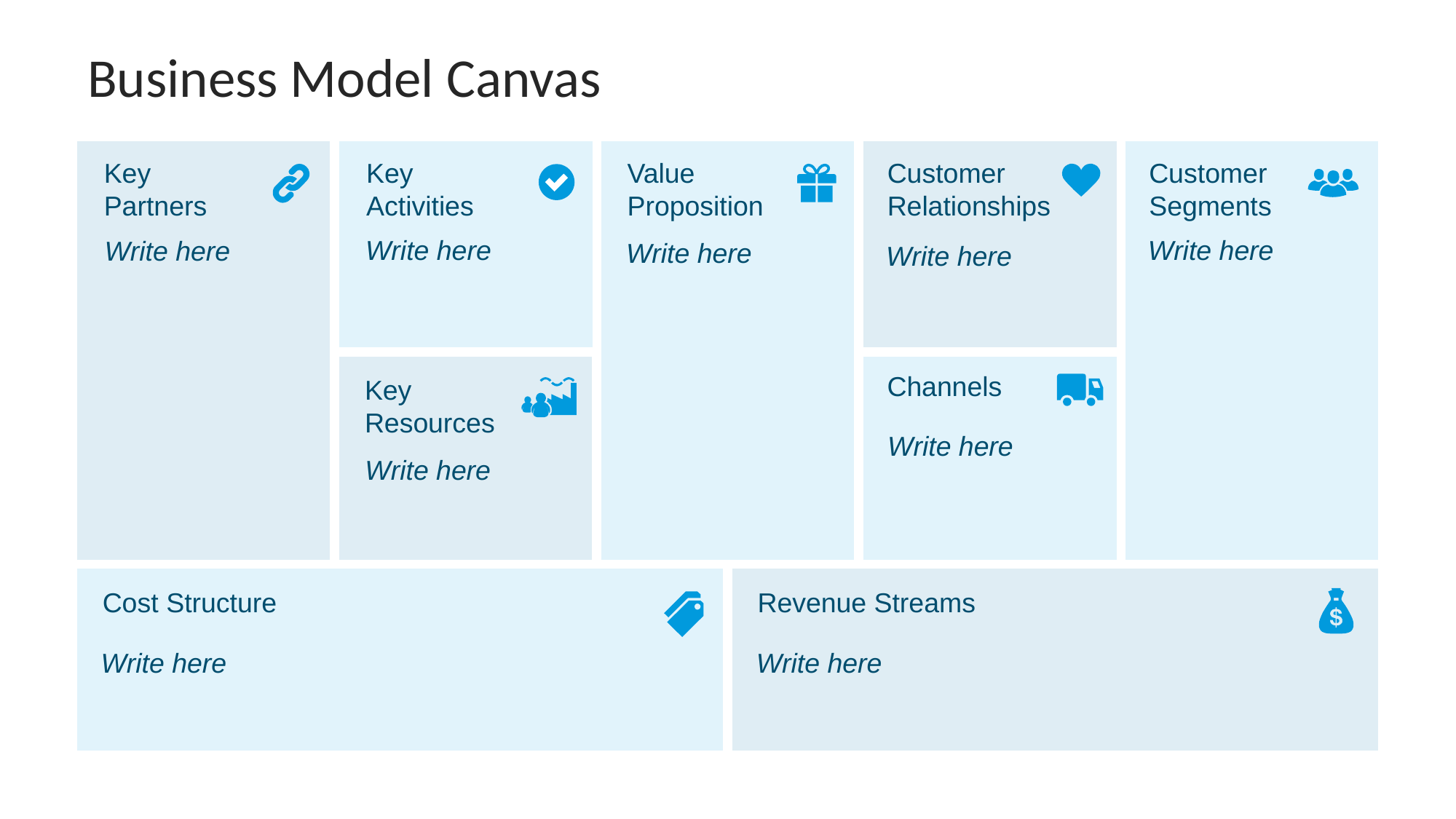

# Business Model Canvas

Key
Partners
Key
Activities
Value
Proposition
Customer
Relationships
Customer
Segments

Write here
Write here
Write here
Write here
Write here

Channels
Key
Resources

Write here
Write here

Cost Structure
Revenue Streams

Write here
Write here